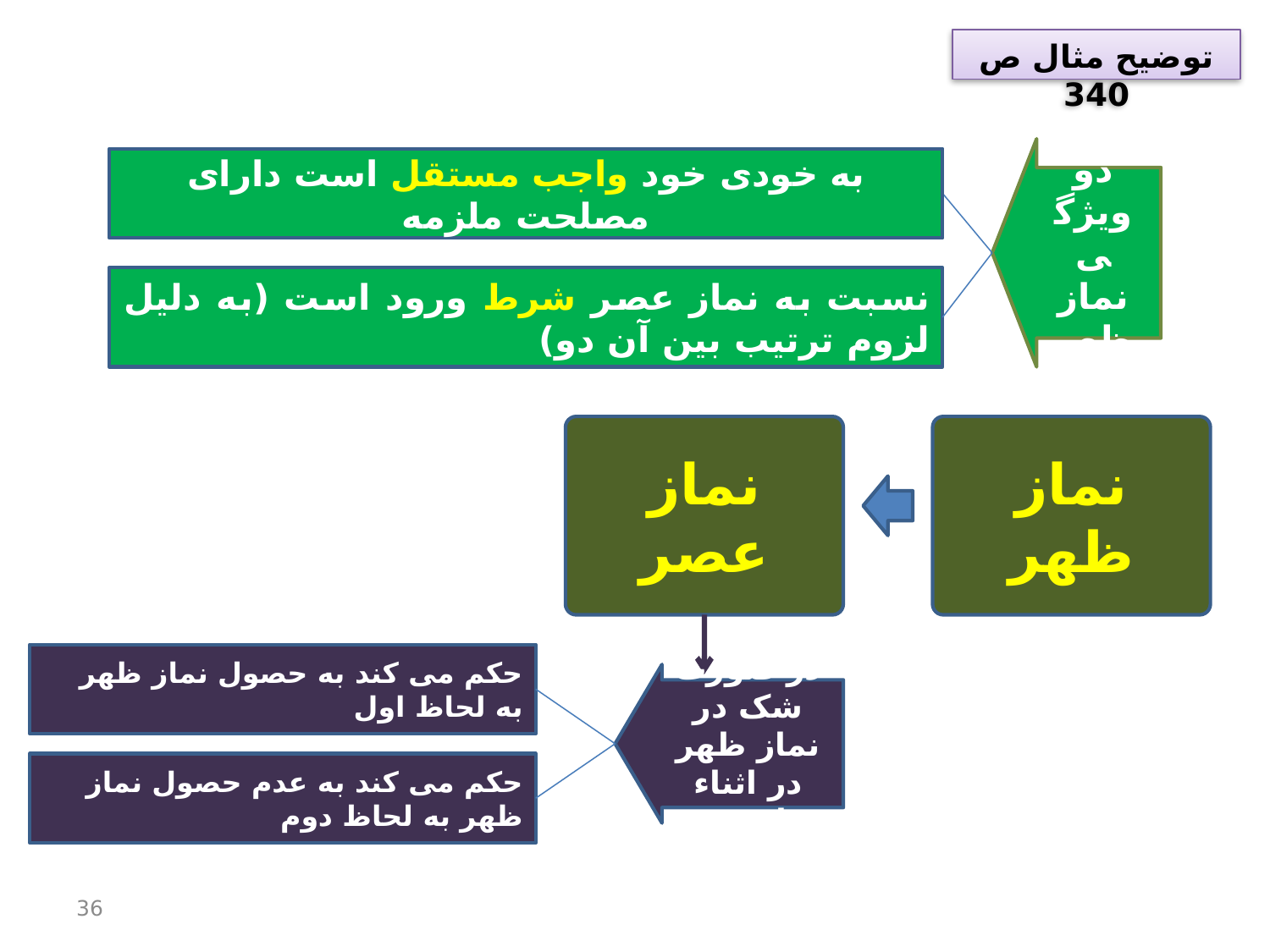

توضیح مثال ص 340
دو ویژگی نماز ظهر
به خودی خود واجب مستقل است دارای مصلحت ملزمه
نسبت به نماز عصر شرط ورود است (به دلیل لزوم ترتیب بین آن دو)
نماز عصر
نماز ظهر

حکم می کند به حصول نماز ظهر به لحاظ اول
در صورت شک در نماز ظهر در اثناء نماز عصر
حکم می کند به عدم حصول نماز ظهر به لحاظ دوم
36